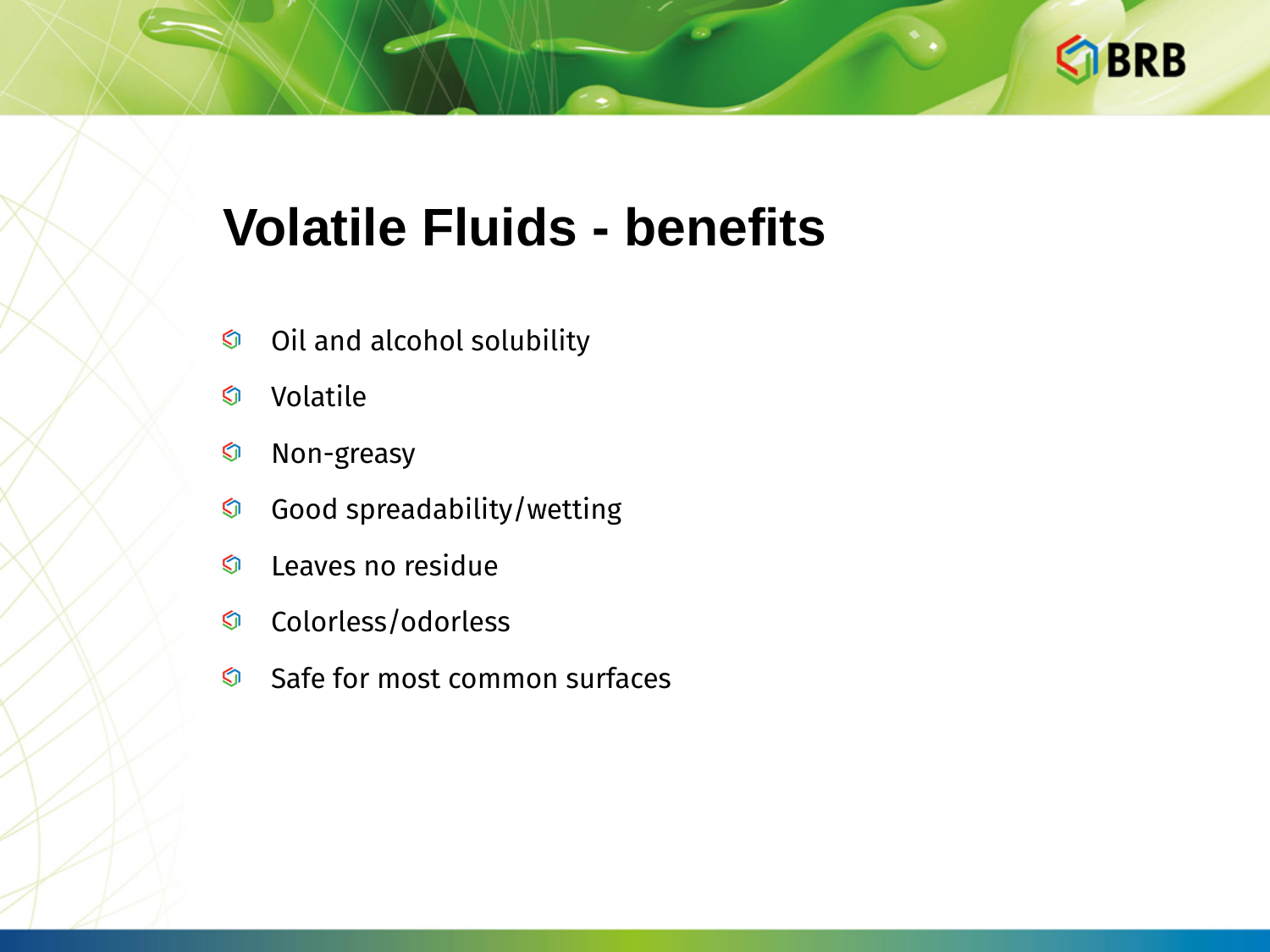

# Volatile Fluids - benefits
Oil and alcohol solubility
Volatile
Non-greasy
Good spreadability/wetting
Leaves no residue
Colorless/odorless
Safe for most common surfaces